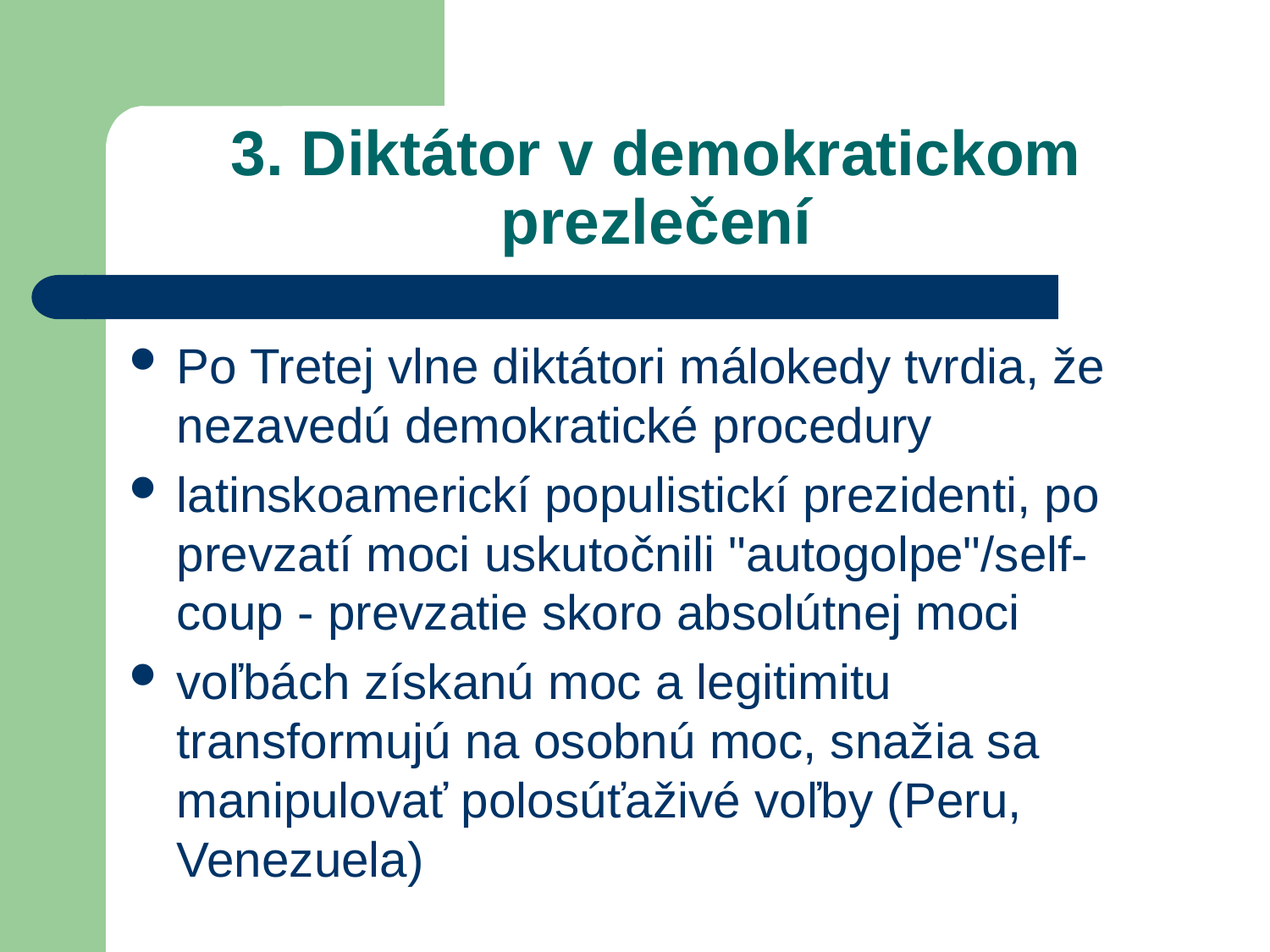

# 3. Diktátor v demokratickom prezlečení
Po Tretej vlne diktátori málokedy tvrdia, že nezavedú demokratické procedury
latinskoamerickí populistickí prezidenti, po prevzatí moci uskutočnili "autogolpe"/self-coup - prevzatie skoro absolútnej moci
voľbách získanú moc a legitimitu transformujú na osobnú moc, snažia sa manipulovať polosúťaživé voľby (Peru, Venezuela)